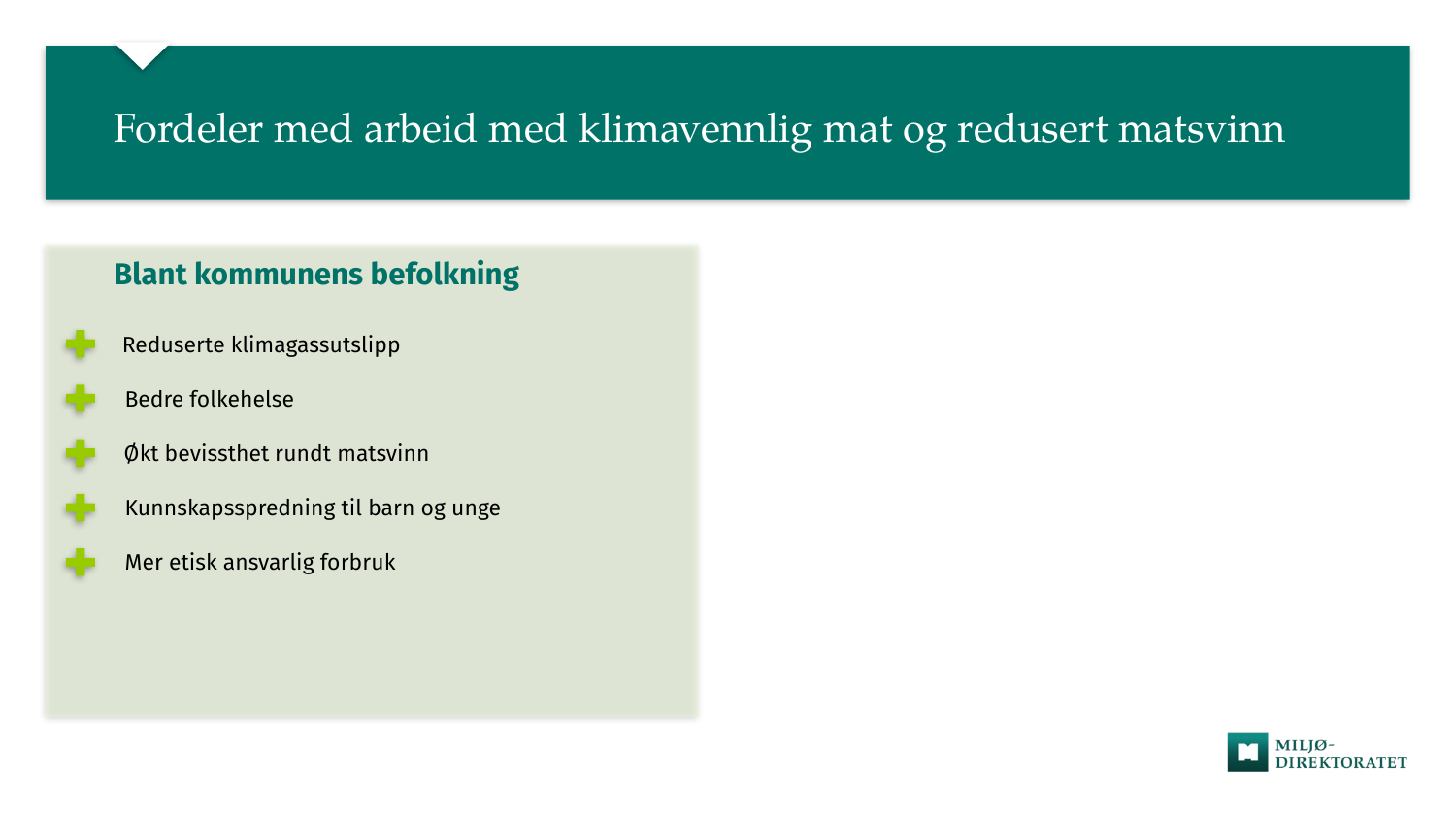

# Fordeler med arbeid med klimavennlig mat og redusert matsvinn

Blant kommunens befolkning
Reduserte klimagassutslipp

Bedre folkehelse

Økt bevissthet rundt matsvinn

Kunnskapsspredning til barn og unge

Mer etisk ansvarlig forbruk